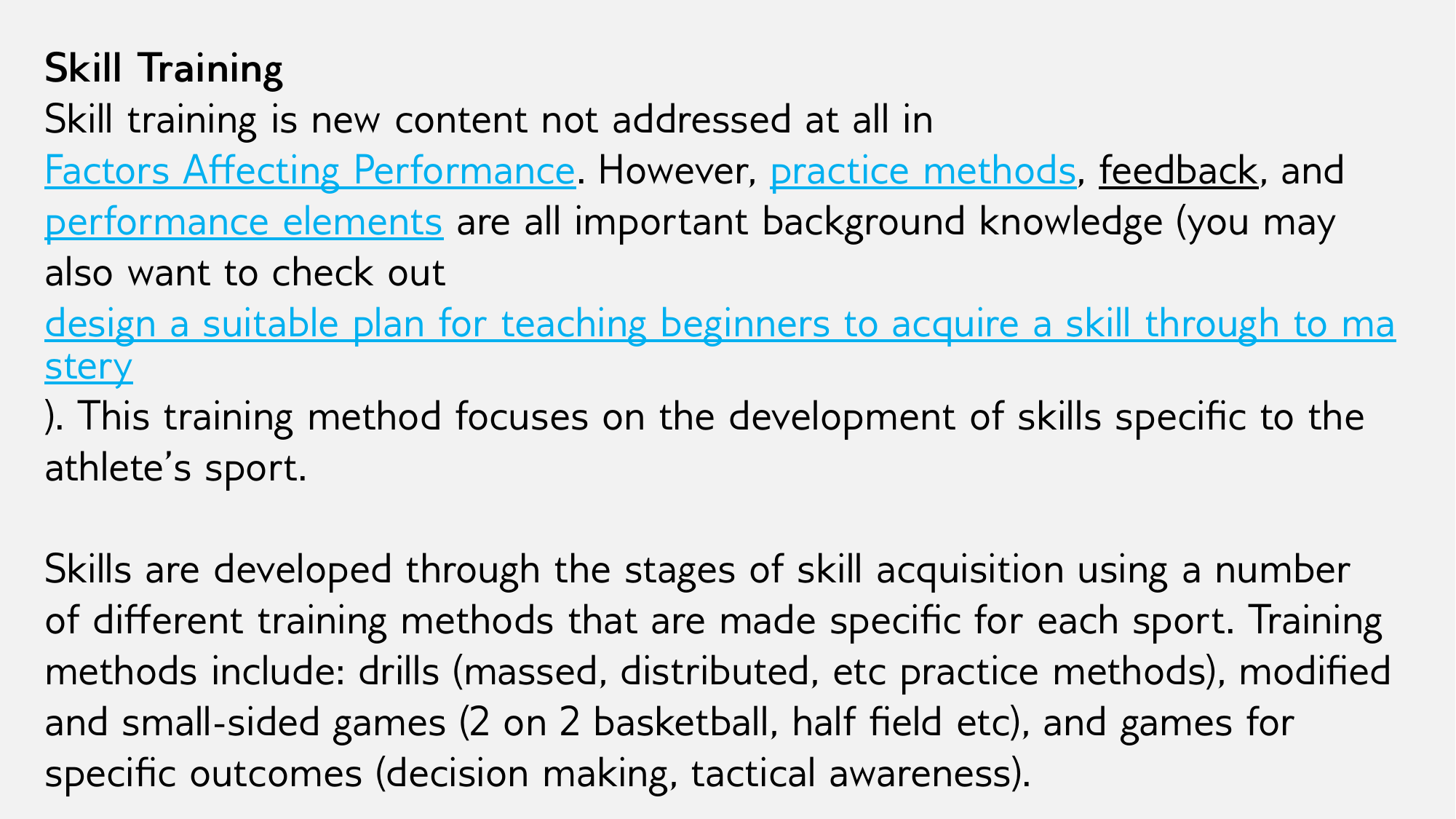

Skill Training
Skill training is new content not addressed at all in Factors Affecting Performance. However, practice methods, feedback, and performance elements are all important background knowledge (you may also want to check out design a suitable plan for teaching beginners to acquire a skill through to mastery). This training method focuses on the development of skills specific to the athlete’s sport.

Skills are developed through the stages of skill acquisition using a number of different training methods that are made specific for each sport. Training methods include: drills (massed, distributed, etc practice methods), modified and small-sided games (2 on 2 basketball, half field etc), and games for specific outcomes (decision making, tactical awareness).